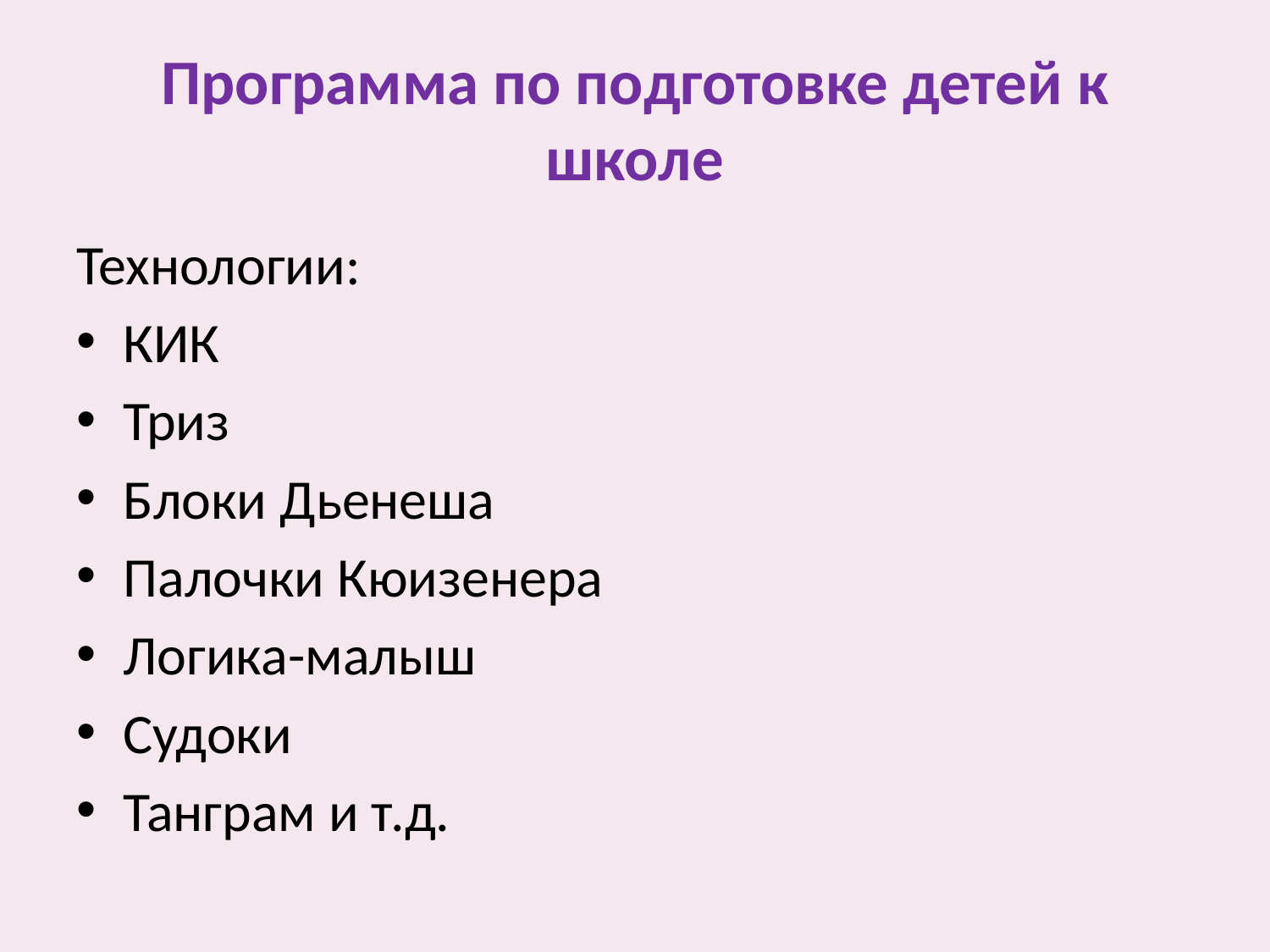

# Программа по подготовке детей к школе
Технологии:
КИК
Триз
Блоки Дьенеша
Палочки Кюизенера
Логика-малыш
Судоки
Танграм и т.д.